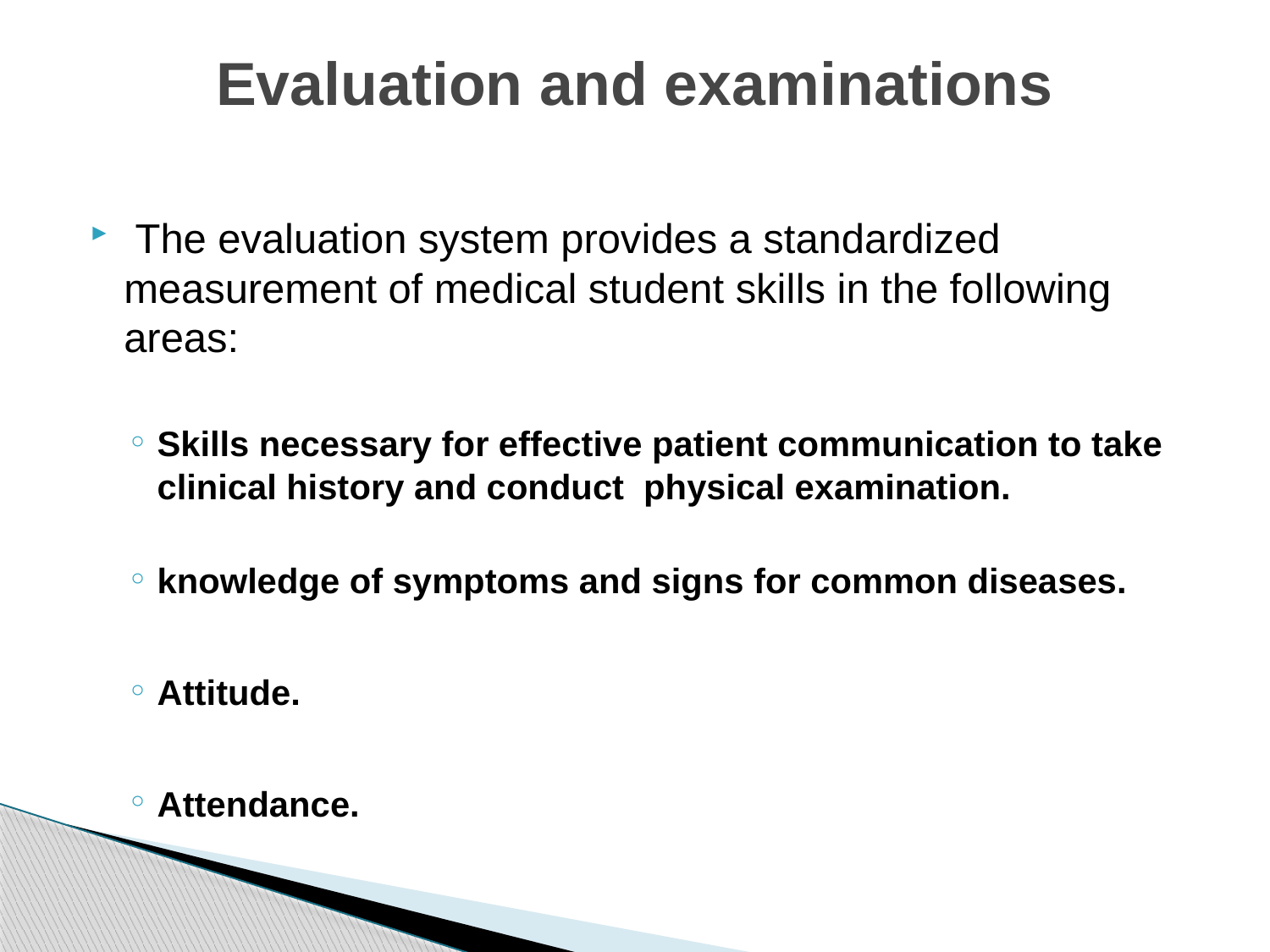

# Evaluation and examinations
 The evaluation system provides a standardized measurement of medical student skills in the following areas:

Skills necessary for effective patient communication to take clinical history and conduct  physical examination.

knowledge of symptoms and signs for common diseases.

Attitude.

Attendance.